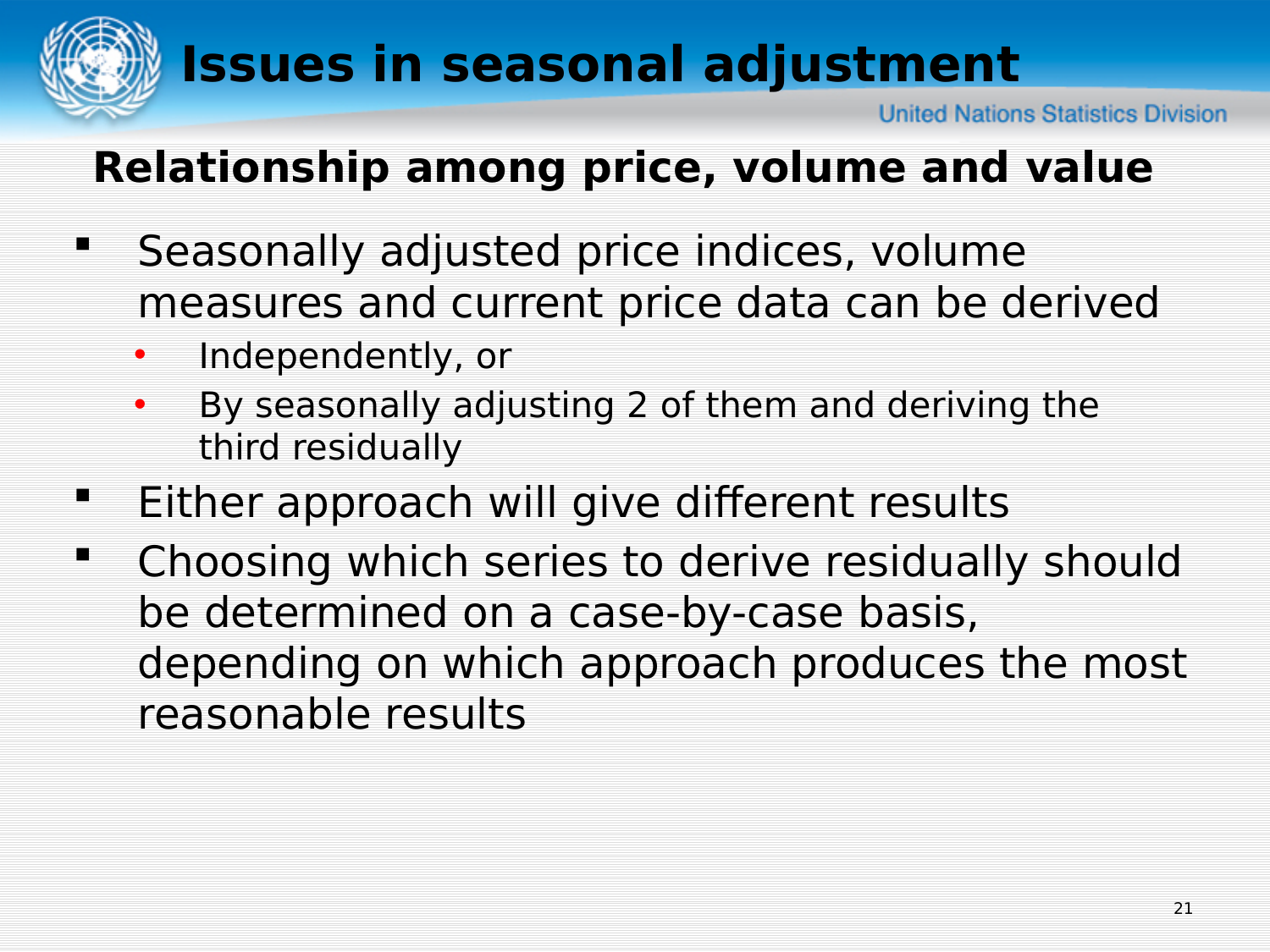

Issues in seasonal adjustment
Relationship among price, volume and value
Seasonally adjusted price indices, volume measures and current price data can be derived
Independently, or
By seasonally adjusting 2 of them and deriving the third residually
Either approach will give different results
Choosing which series to derive residually should be determined on a case-by-case basis, depending on which approach produces the most reasonable results

21